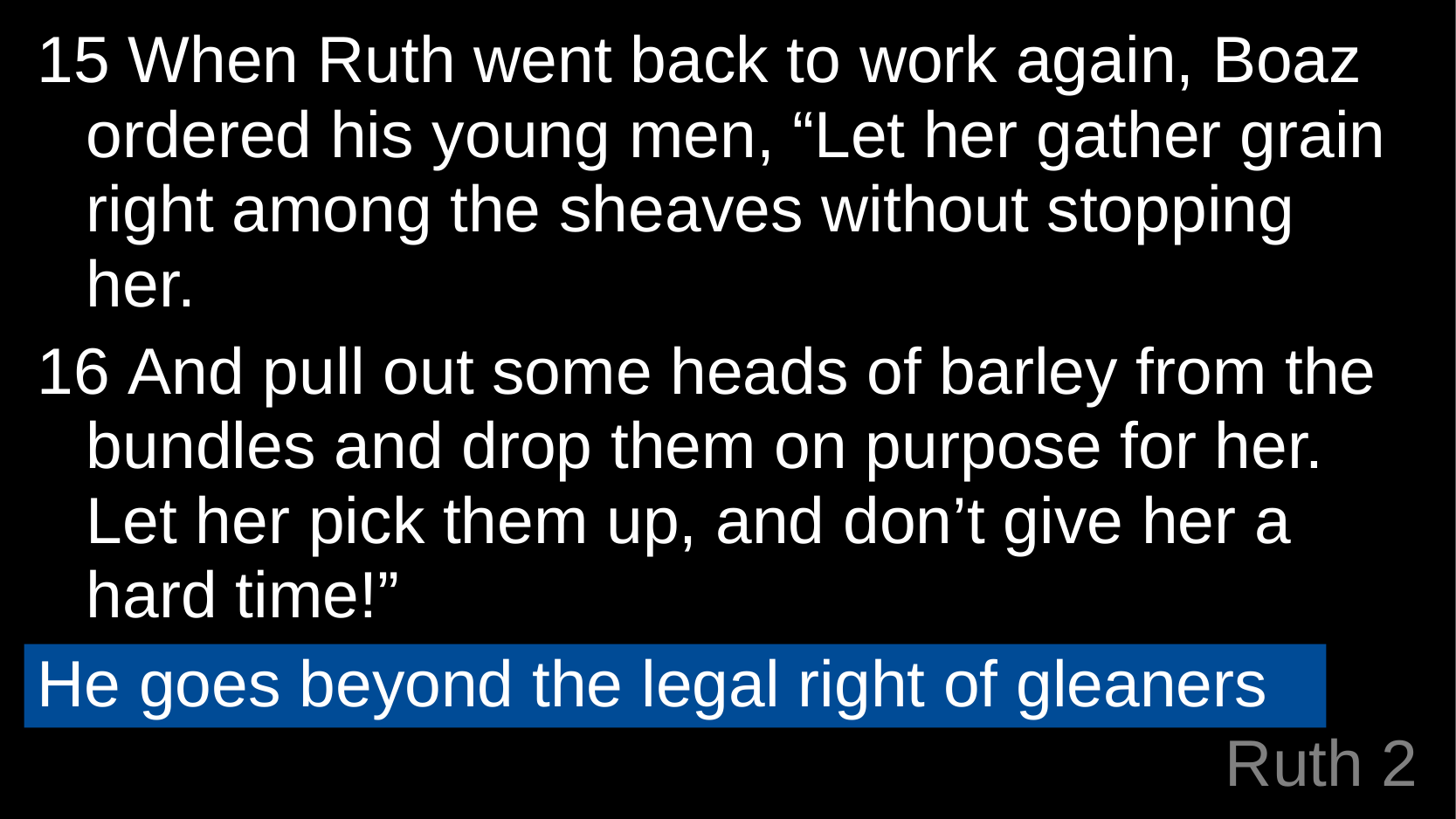

15 When Ruth went back to work again, Boaz ordered his young men, “Let her gather grain right among the sheaves without stopping her.
16 And pull out some heads of barley from the bundles and drop them on purpose for her. Let her pick them up, and don’t give her a hard time!”

He goes beyond the legal right of gleaners
# Ruth 2